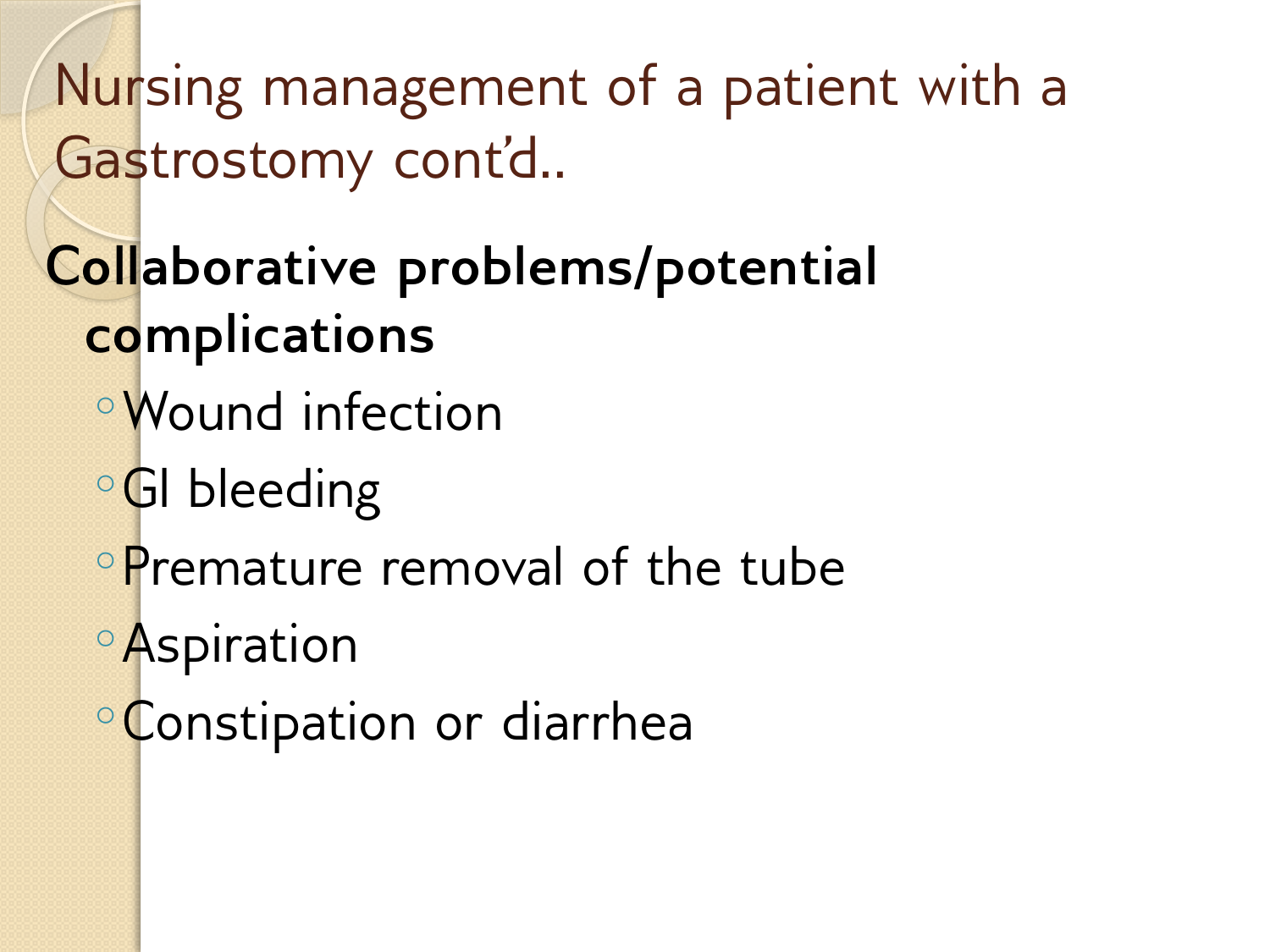

# Nursing management of a patient with a Gastrostomy cont’d..
Collaborative problems/potential complications
Wound infection
GI bleeding
Premature removal of the tube
Aspiration
Constipation or diarrhea